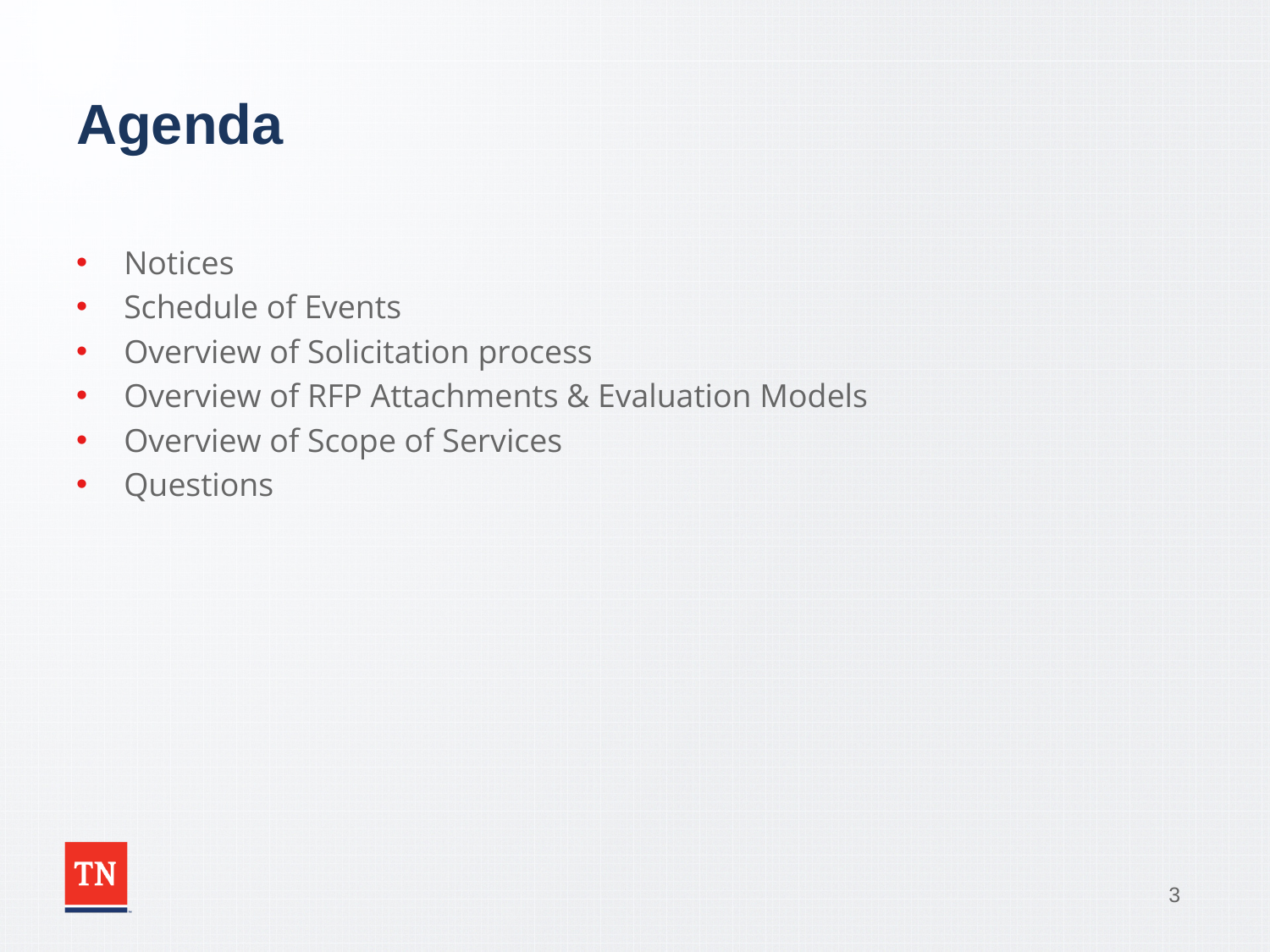

# Agenda
Notices
Schedule of Events
Overview of Solicitation process
Overview of RFP Attachments & Evaluation Models
Overview of Scope of Services
Questions